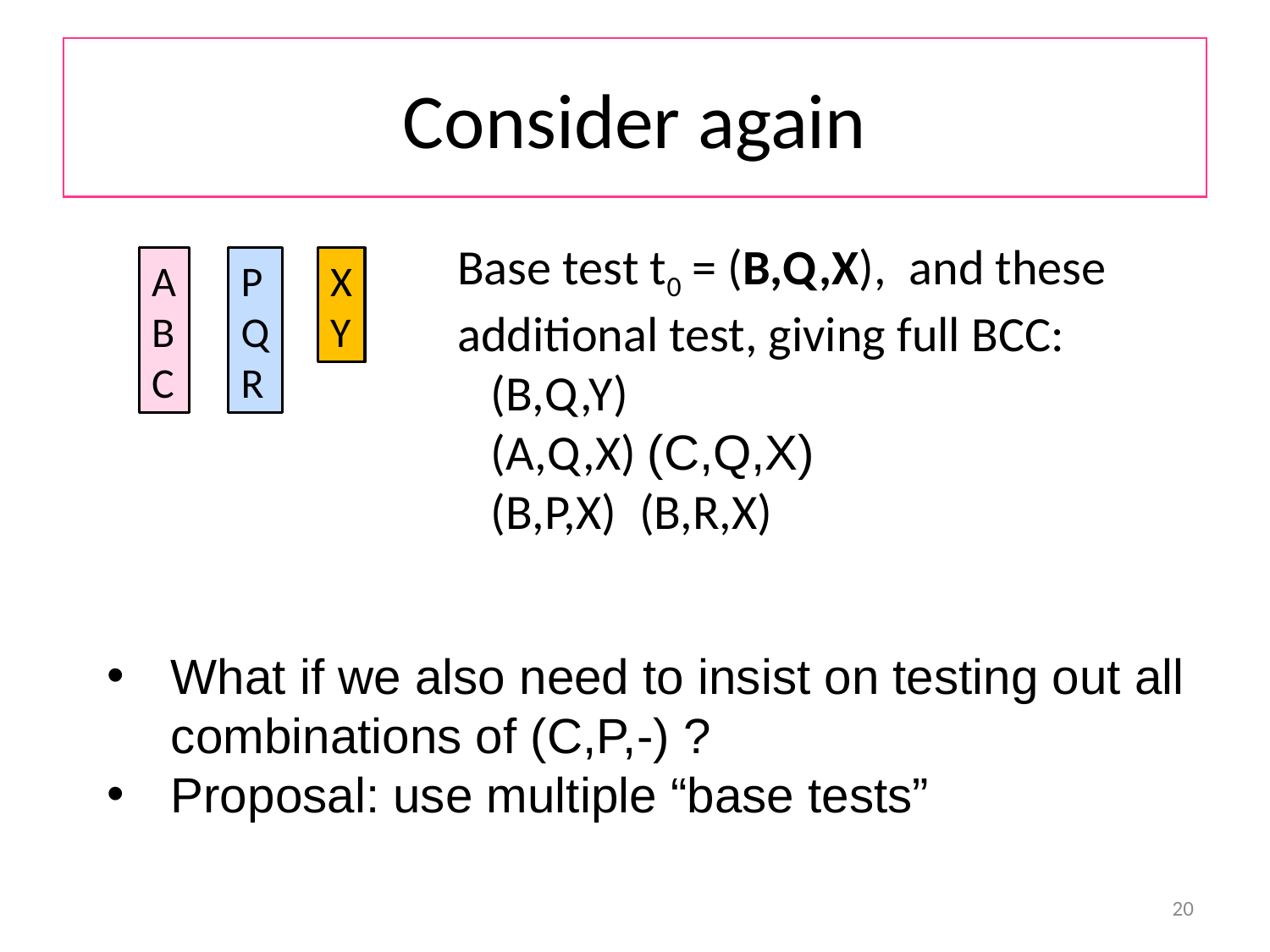

# Consider again
Base test t0 = (B,Q,X),  and these additional test, giving full BCC:
   (B,Q,Y)
   (A,Q,X) (C,Q,X)
   (B,P,X)  (B,R,X)
A
B
C
P
Q
R
X
Y
What if we also need to insist on testing out all combinations of (C,P,-) ?
Proposal: use multiple “base tests”
20